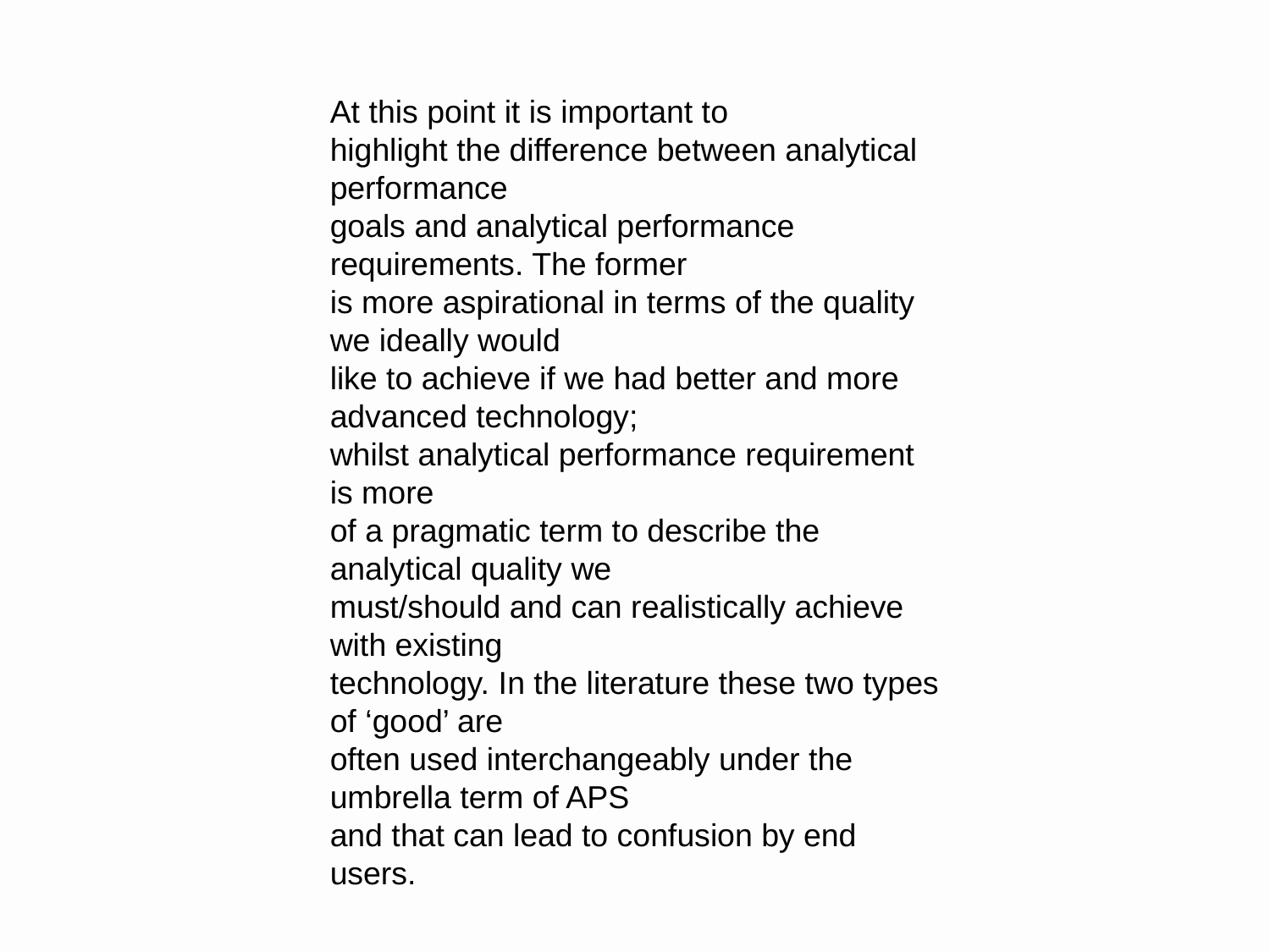

At this point it is important to
highlight the difference between analytical performance
goals and analytical performance requirements. The former
is more aspirational in terms of the quality we ideally would
like to achieve if we had better and more advanced technology;
whilst analytical performance requirement is more
of a pragmatic term to describe the analytical quality we
must/should and can realistically achieve with existing
technology. In the literature these two types of ‘good’ are
often used interchangeably under the umbrella term of APS
and that can lead to confusion by end users.